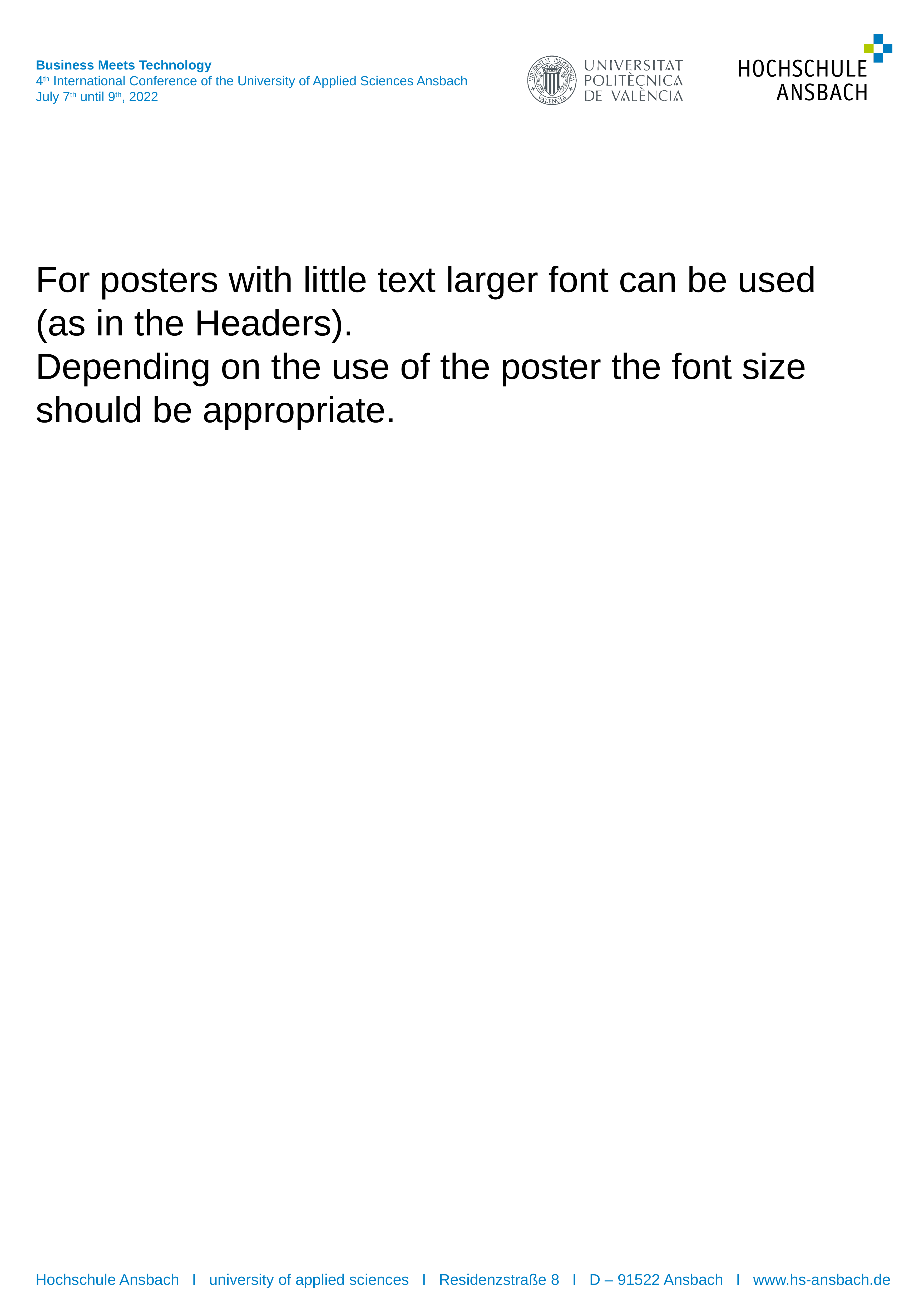

For posters with little text larger font can be used
(as in the Headers).
Depending on the use of the poster the font size should be appropriate.